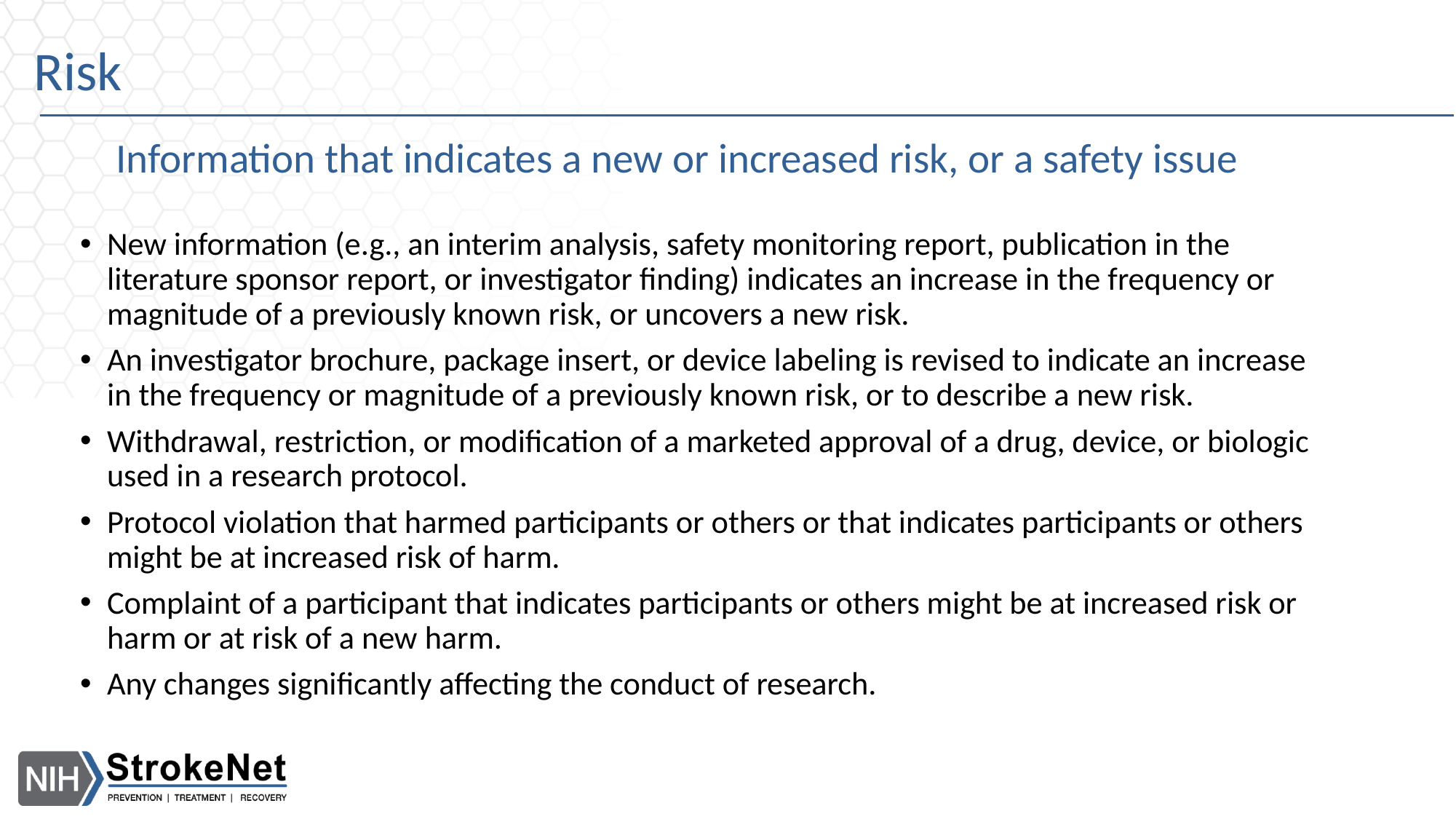

# Risk
Information that indicates a new or increased risk, or a safety issue

New information (e.g., an interim analysis, safety monitoring report, publication in the literature sponsor report, or investigator finding) indicates an increase in the frequency or magnitude of a previously known risk, or uncovers a new risk.
An investigator brochure, package insert, or device labeling is revised to indicate an increase in the frequency or magnitude of a previously known risk, or to describe a new risk.
Withdrawal, restriction, or modification of a marketed approval of a drug, device, or biologic used in a research protocol.
Protocol violation that harmed participants or others or that indicates participants or others might be at increased risk of harm.
Complaint of a participant that indicates participants or others might be at increased risk or harm or at risk of a new harm.
Any changes significantly affecting the conduct of research.